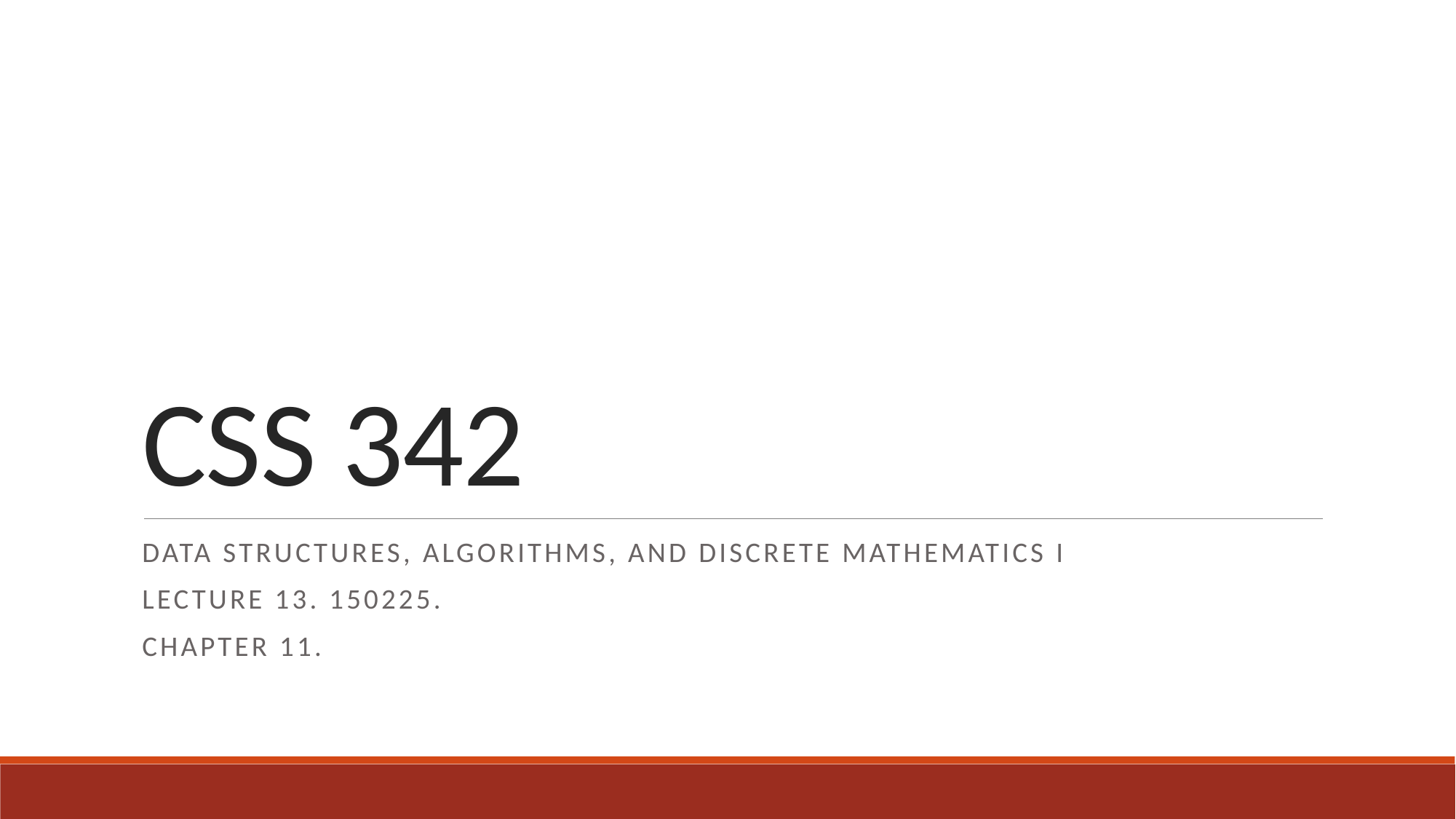

# CSS 342
Data Structures, Algorithms, and Discrete Mathematics I
Lecture 13. 150225.
Chapter 11.